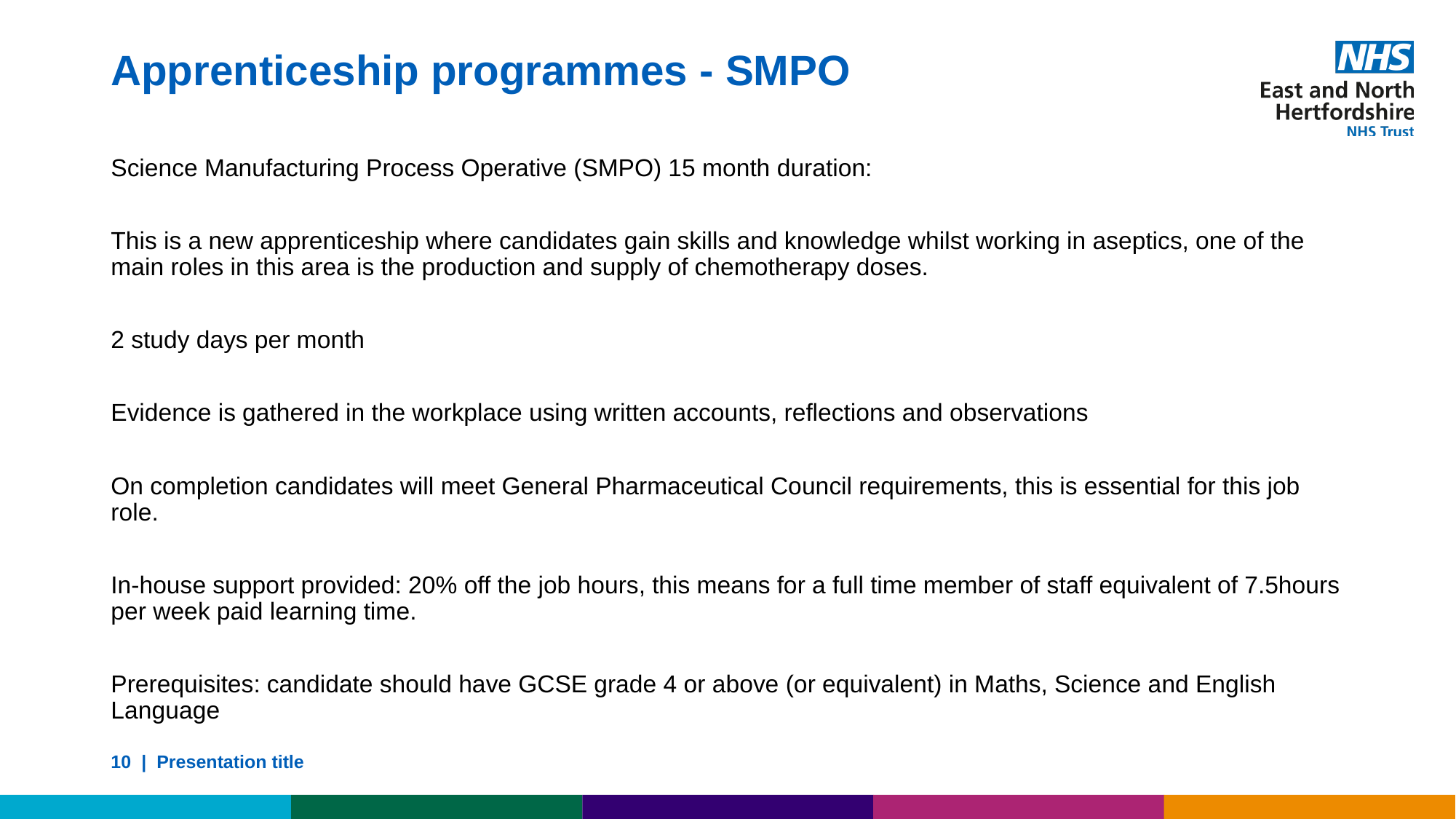

# Apprenticeship programmes - SMPO
Science Manufacturing Process Operative (SMPO) 15 month duration:

This is a new apprenticeship where candidates gain skills and knowledge whilst working in aseptics, one of the main roles in this area is the production and supply of chemotherapy doses.

2 study days per month

Evidence is gathered in the workplace using written accounts, reflections and observations

On completion candidates will meet General Pharmaceutical Council requirements, this is essential for this job role.

In-house support provided: 20% off the job hours, this means for a full time member of staff equivalent of 7.5hours per week paid learning time.

Prerequisites: candidate should have GCSE grade 4 or above (or equivalent) in Maths, Science and English Language

10